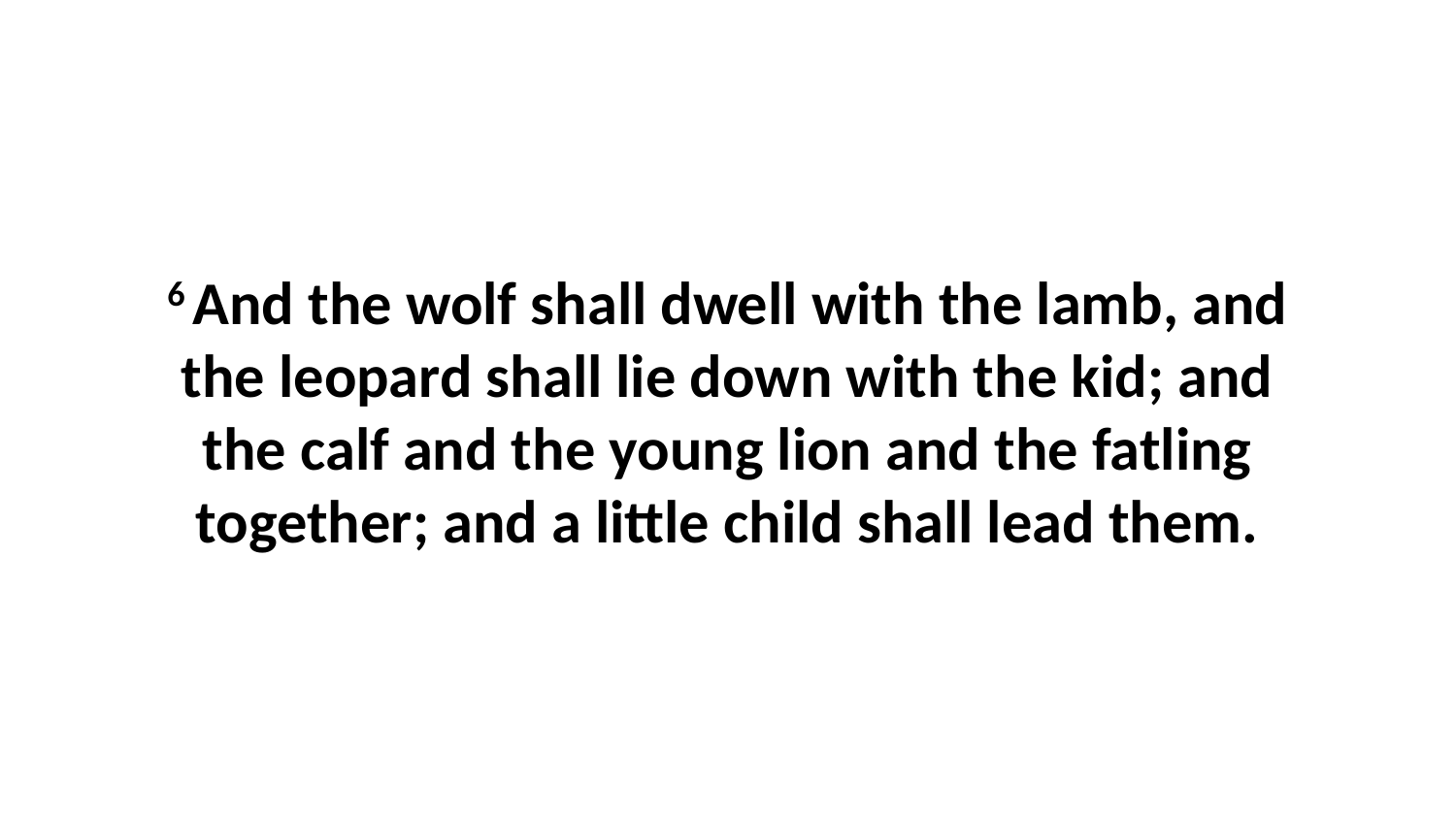

6 And the wolf shall dwell with the lamb, and the leopard shall lie down with the kid; and the calf and the young lion and the fatling together; and a little child shall lead them.